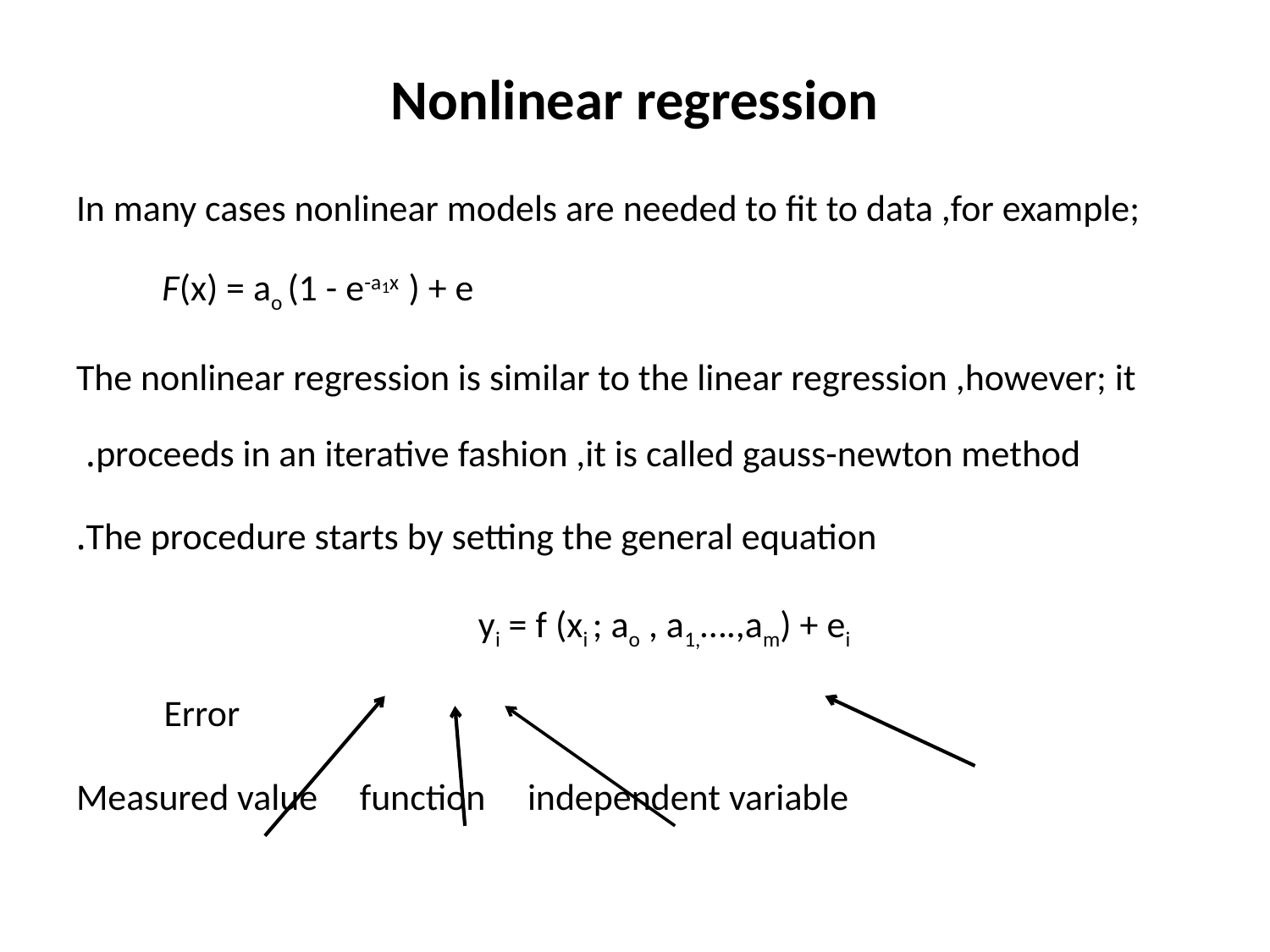

# Nonlinear regression
In many cases nonlinear models are needed to fit to data ,for example;               F(x) = ao (1 - e-a1x  ) + e
The nonlinear regression is similar to the linear regression ,however; it proceeds in an iterative fashion ,it is called gauss-newton method.
The procedure starts by setting the general equation.
yi = f (xi ; ao , a1,….,am) + ei
                                                                                               Error
Measured value     function     independent variable